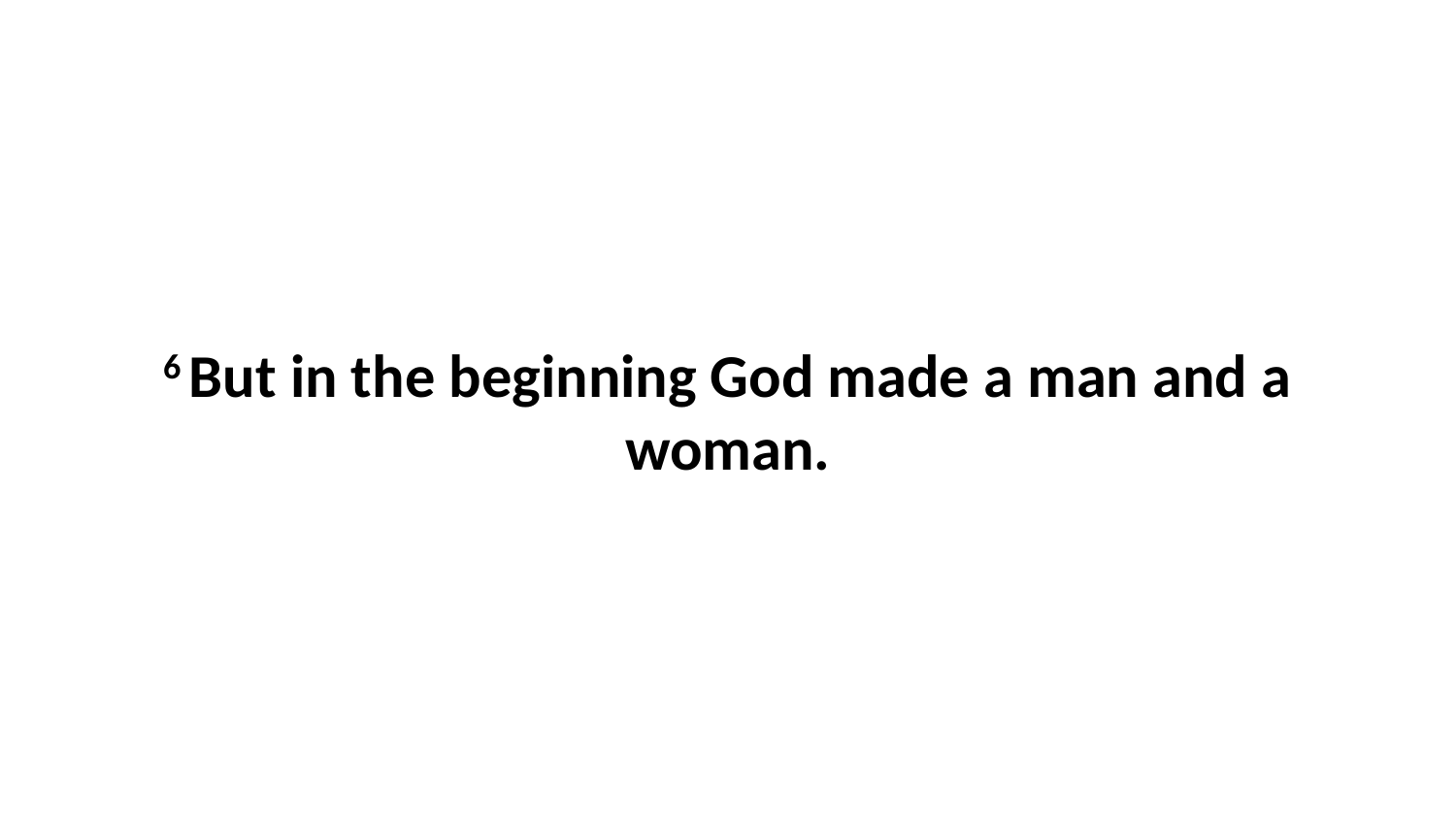

6 But in the beginning God made a man and a woman.